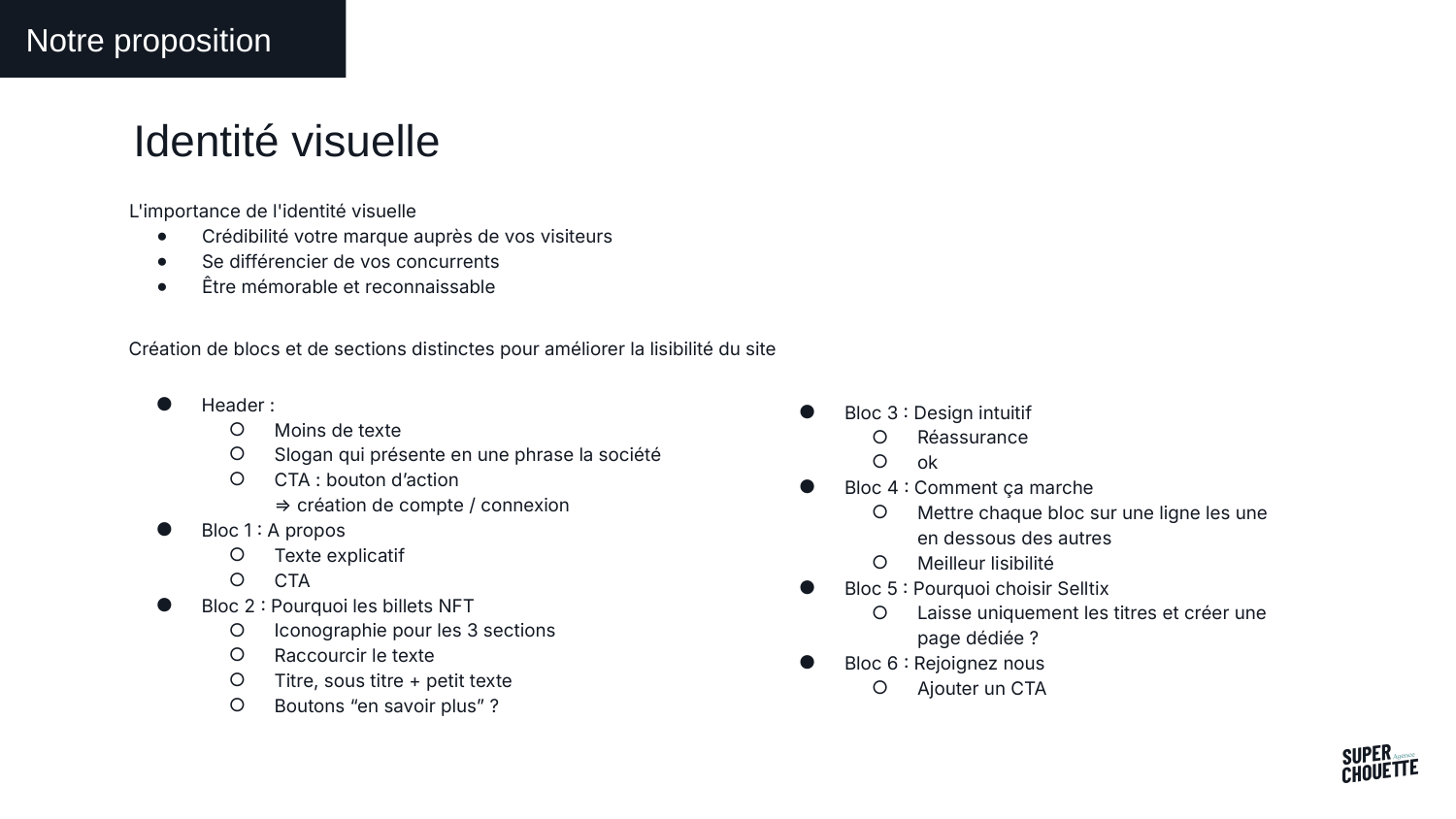

Notre proposition
Identité visuelle
L'importance de l'identité visuelle
Crédibilité votre marque auprès de vos visiteurs
Se différencier de vos concurrents
Être mémorable et reconnaissable
Création de blocs et de sections distinctes pour améliorer la lisibilité du site
Header :
Moins de texte
Slogan qui présente en une phrase la société
CTA : bouton d’action
⇒ création de compte / connexion
Bloc 1 : A propos
Texte explicatif
CTA
Bloc 2 : Pourquoi les billets NFT
Iconographie pour les 3 sections
Raccourcir le texte
Titre, sous titre + petit texte
Boutons “en savoir plus” ?
Bloc 3 : Design intuitif
Réassurance
ok
Bloc 4 : Comment ça marche
Mettre chaque bloc sur une ligne les une en dessous des autres
Meilleur lisibilité
Bloc 5 : Pourquoi choisir Selltix
Laisse uniquement les titres et créer une page dédiée ?
Bloc 6 : Rejoignez nous
Ajouter un CTA